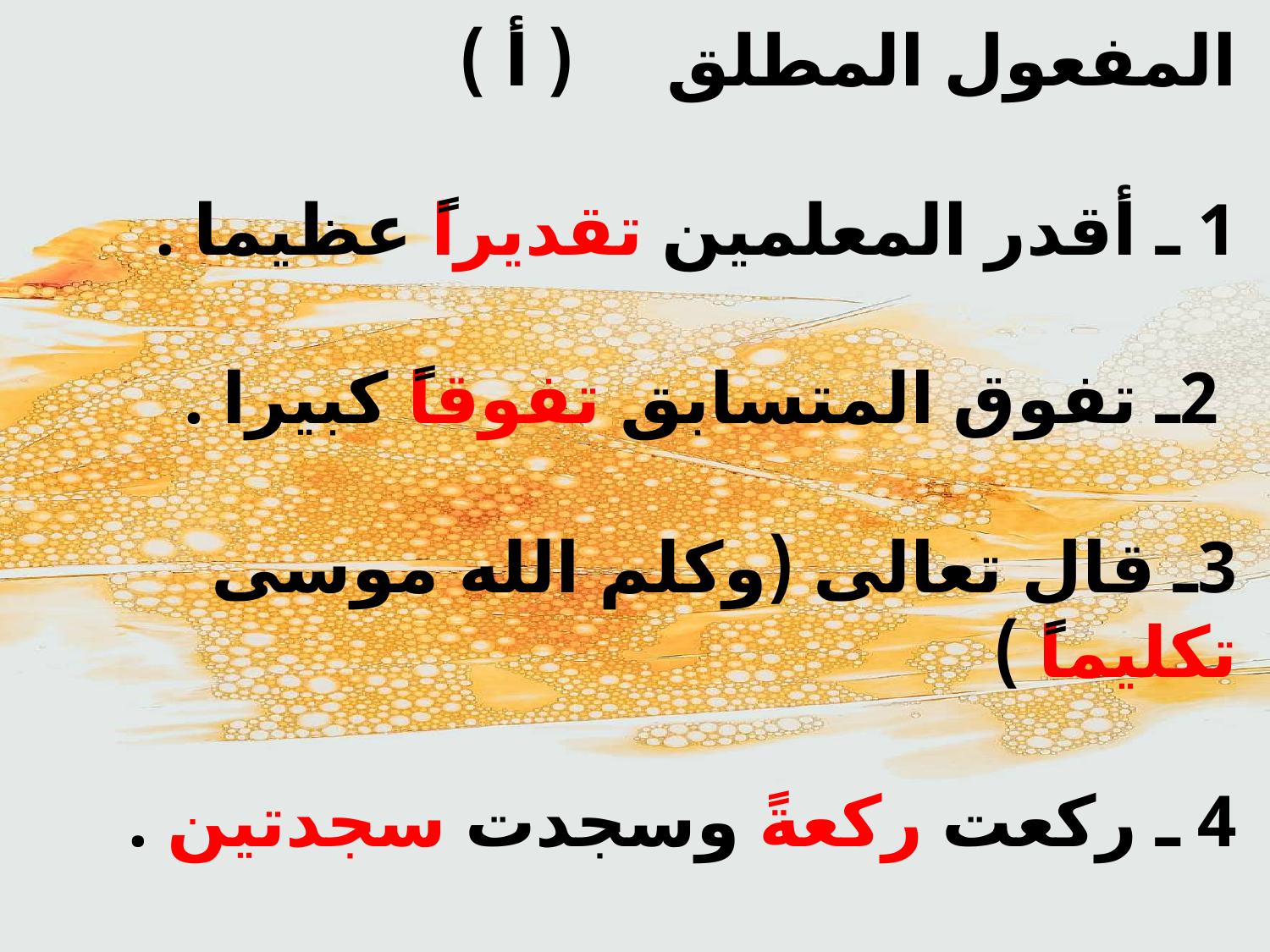

# المفعول المطلق     ( أ ) 1 ـ أقدر المعلمين تقديراً عظيما . 2ـ تفوق المتسابق تفوقاً كبيرا . 3ـ قال تعالى (وكلم الله موسى تكليماً ) 4 ـ ركعت ركعةً وسجدت سجدتين .